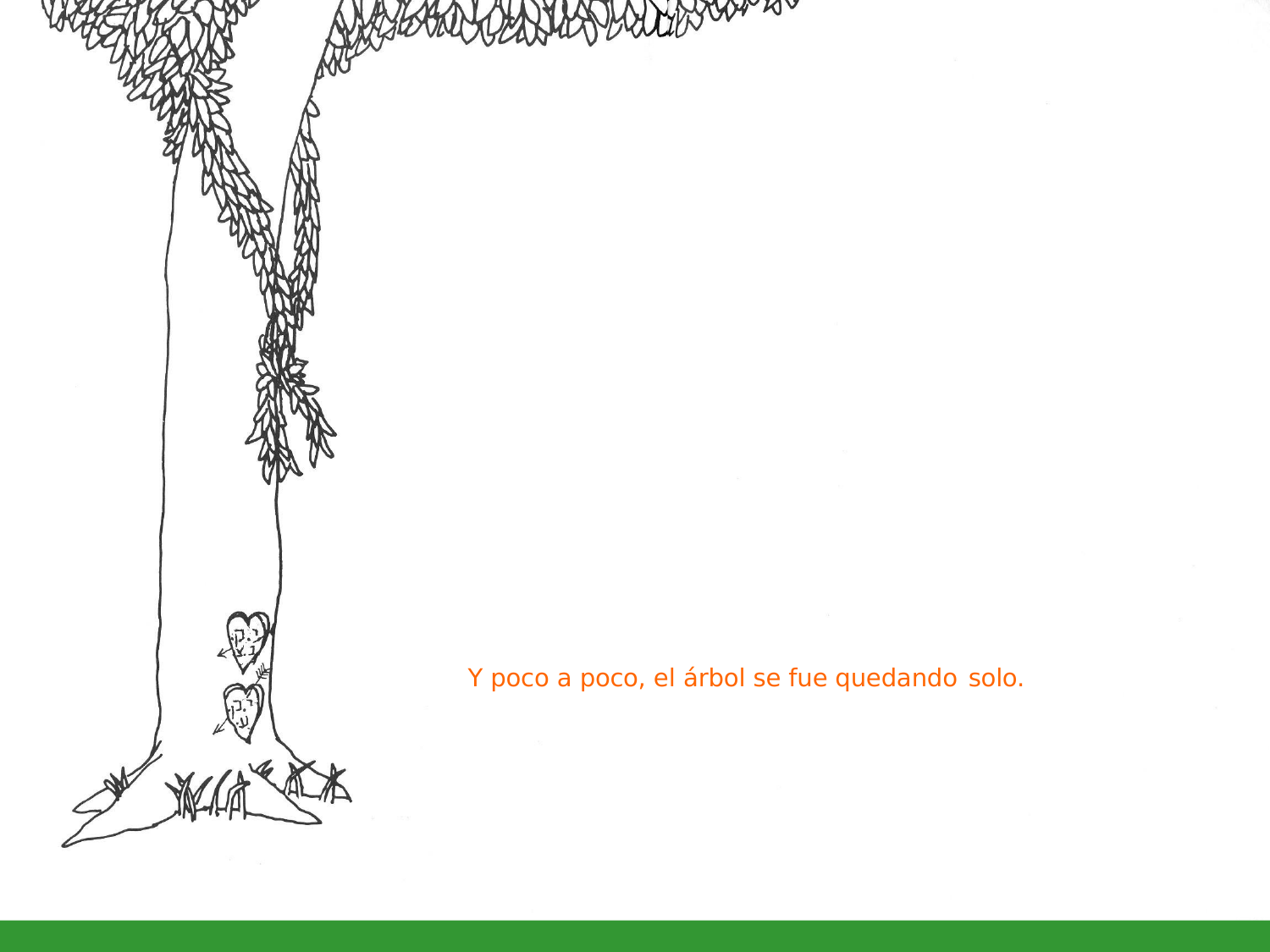

Y poco a poco, el árbol se fue quedando solo.